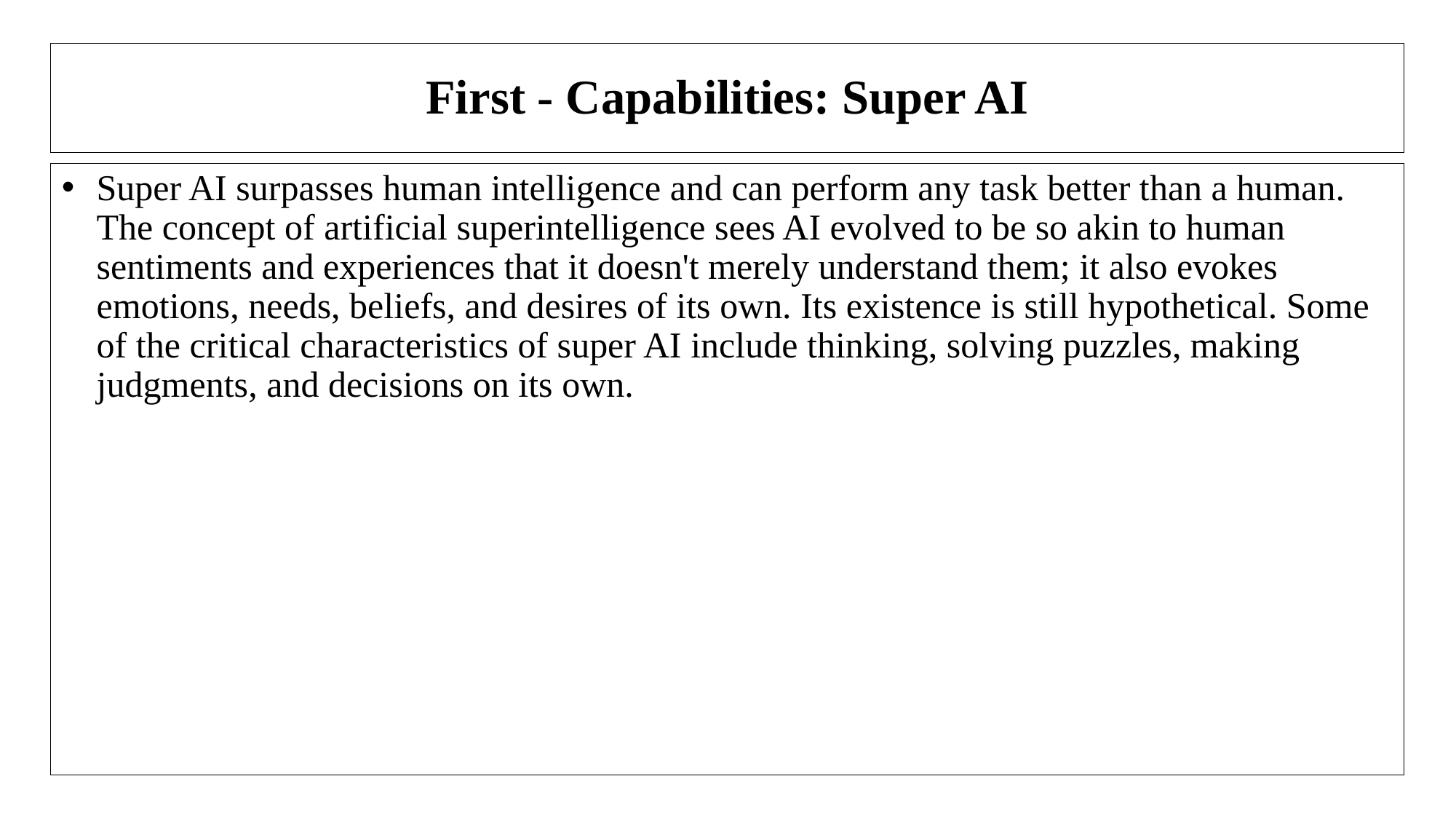

# First - Capabilities: Super AI
Super AI surpasses human intelligence and can perform any task better than a human. The concept of artificial superintelligence sees AI evolved to be so akin to human sentiments and experiences that it doesn't merely understand them; it also evokes emotions, needs, beliefs, and desires of its own. Its existence is still hypothetical. Some of the critical characteristics of super AI include thinking, solving puzzles, making judgments, and decisions on its own.